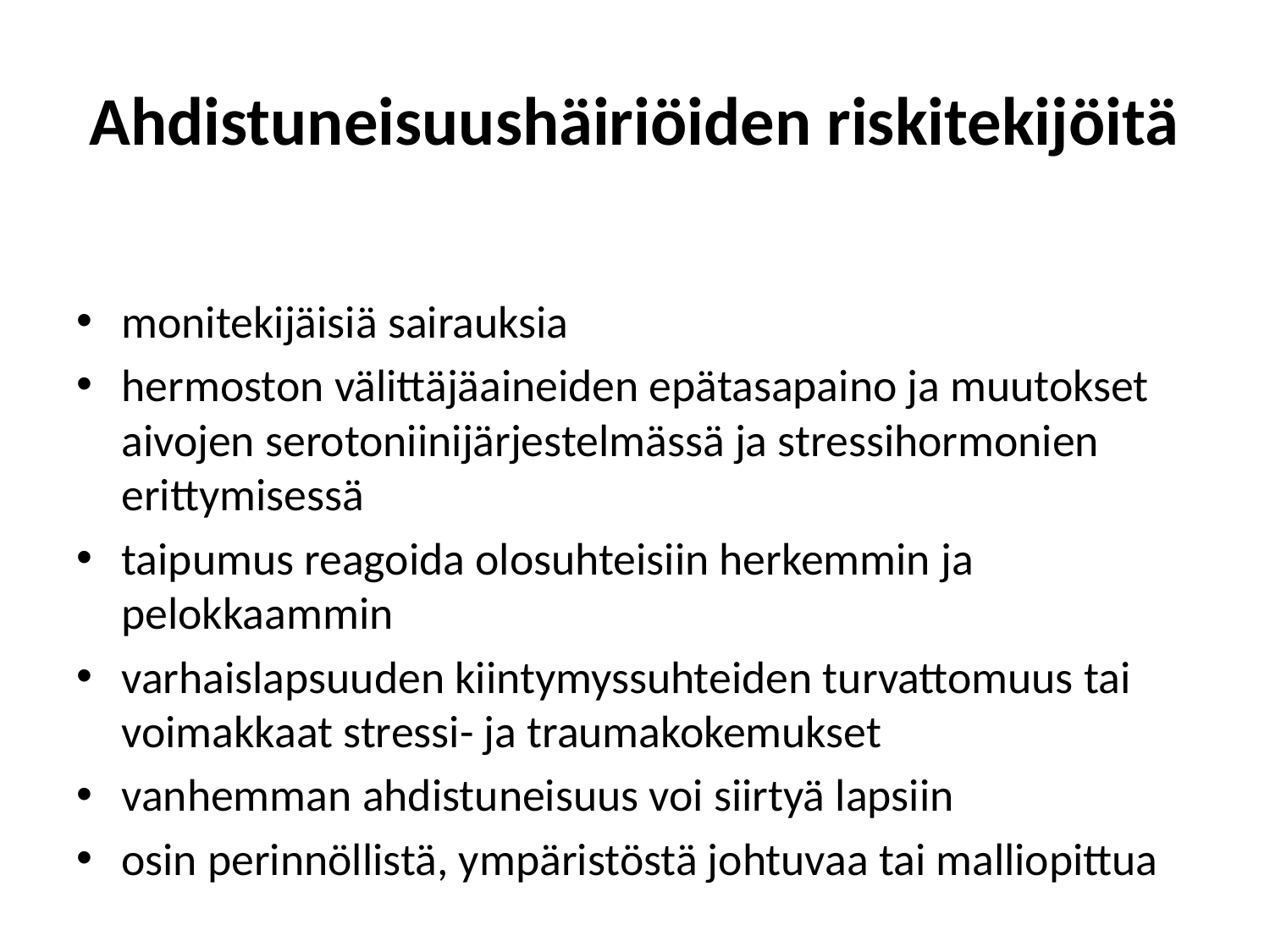

# Ahdistuneisuushäiriöiden riskitekijöitä

monitekijäisiä sairauksia
hermoston välittäjäaineiden epätasapaino ja muutokset aivojen serotoniinijärjestelmässä ja stressihormonien erittymisessä
taipumus reagoida olosuhteisiin herkemmin ja pelokkaammin
varhaislapsuuden kiintymyssuhteiden turvattomuus tai voimakkaat stressi- ja traumakokemukset
vanhemman ahdistuneisuus voi siirtyä lapsiin
osin perinnöllistä, ympäristöstä johtuvaa tai malliopittua